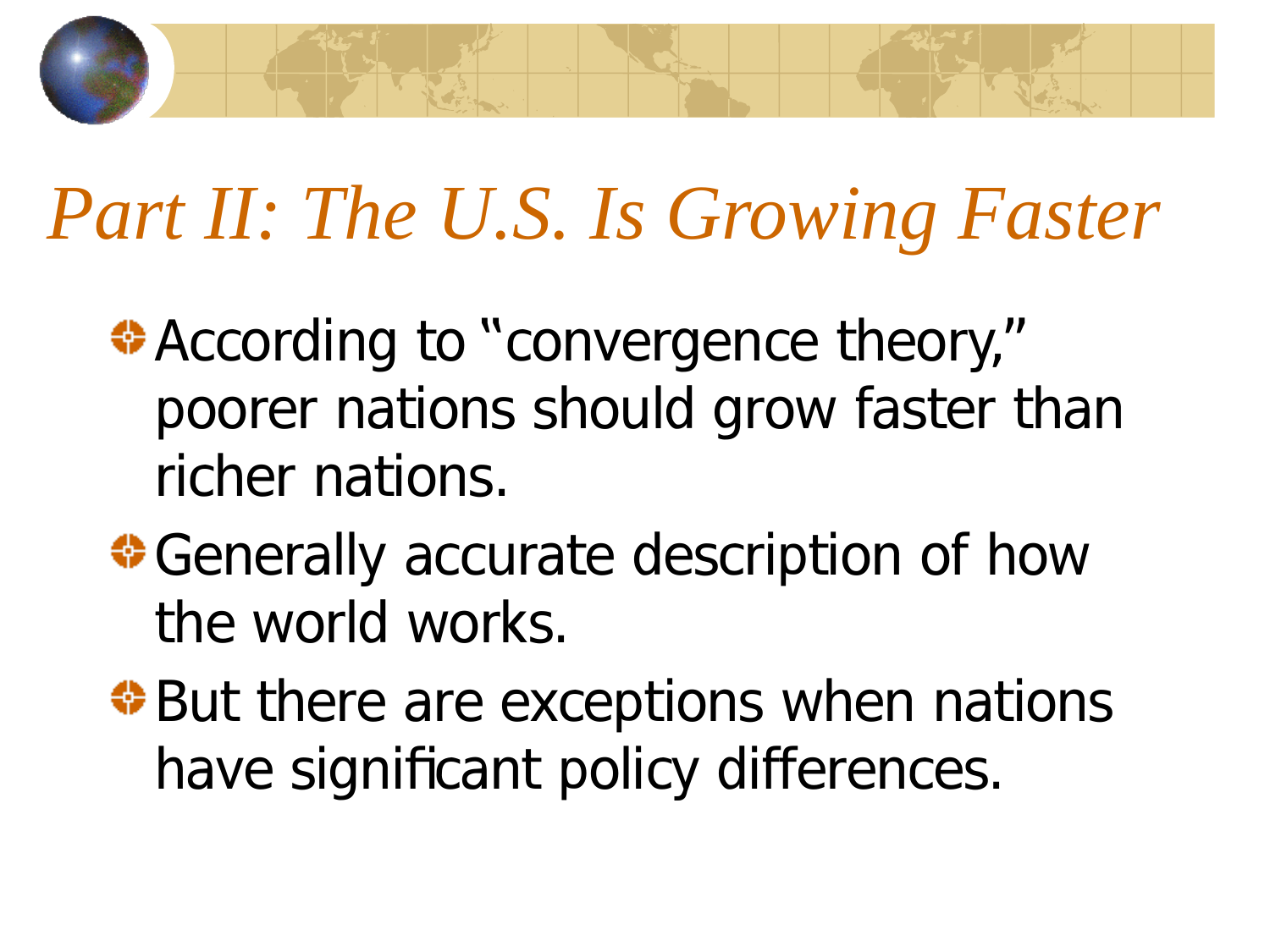

# Part II: The U.S. Is Growing Faster
According to “convergence theory,” poorer nations should grow faster than richer nations.
Generally accurate description of how the world works.
But there are exceptions when nations have significant policy differences.